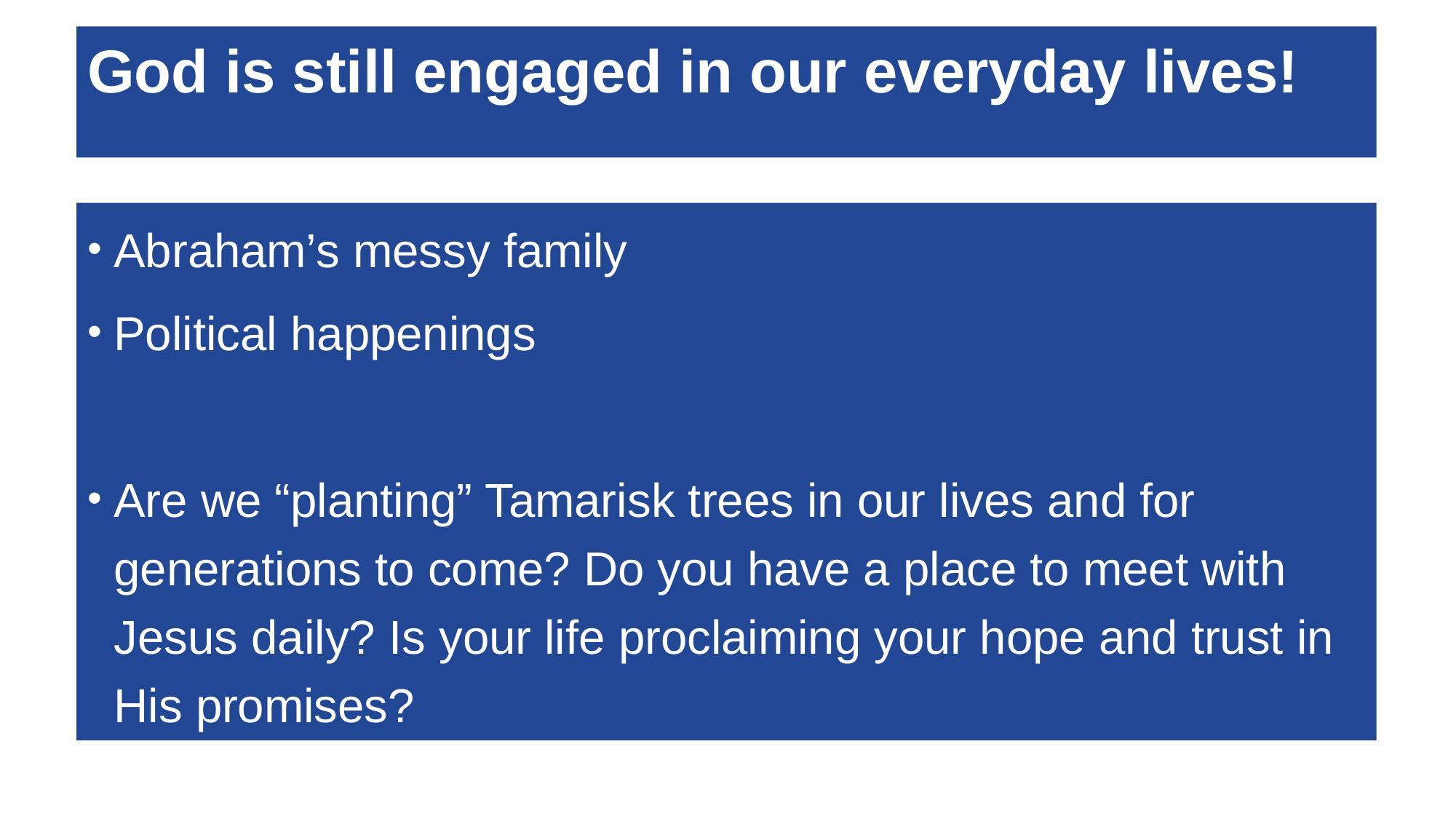

# God is still engaged in our everyday lives!
Abraham’s messy family
Political happenings

Are we “planting” Tamarisk trees in our lives and for generations to come? Do you have a place to meet with Jesus daily? Is your life proclaiming your hope and trust in His promises?